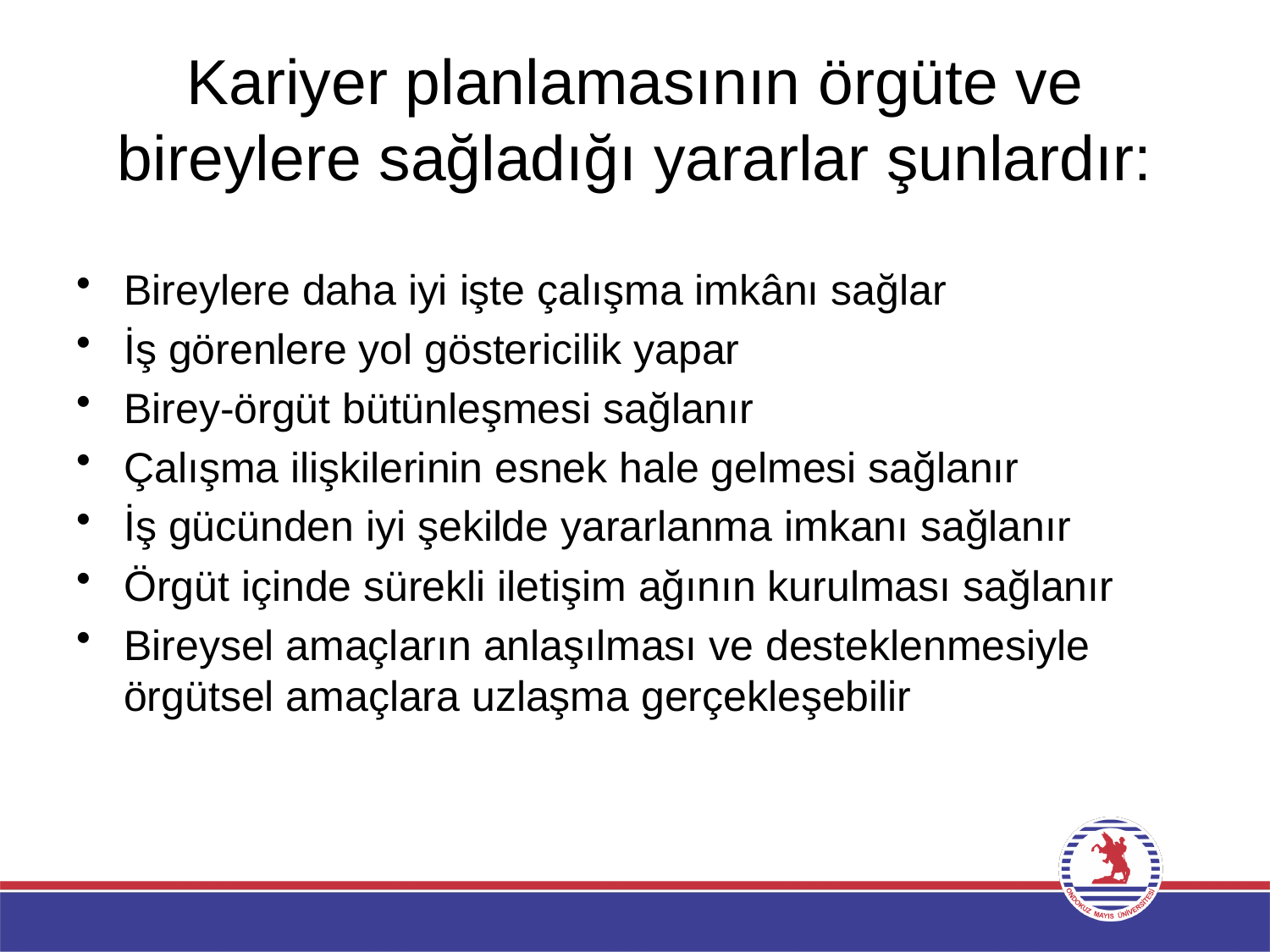

# Kariyer planlamasının örgüte ve bireylere sağladığı yararlar şunlardır:
Bireylere daha iyi işte çalışma imkânı sağlar
İş görenlere yol göstericilik yapar
Birey-örgüt bütünleşmesi sağlanır
Çalışma ilişkilerinin esnek hale gelmesi sağlanır
İş gücünden iyi şekilde yararlanma imkanı sağlanır
Örgüt içinde sürekli iletişim ağının kurulması sağlanır
Bireysel amaçların anlaşılması ve desteklenmesiyle örgütsel amaçlara uzlaşma gerçekleşebilir